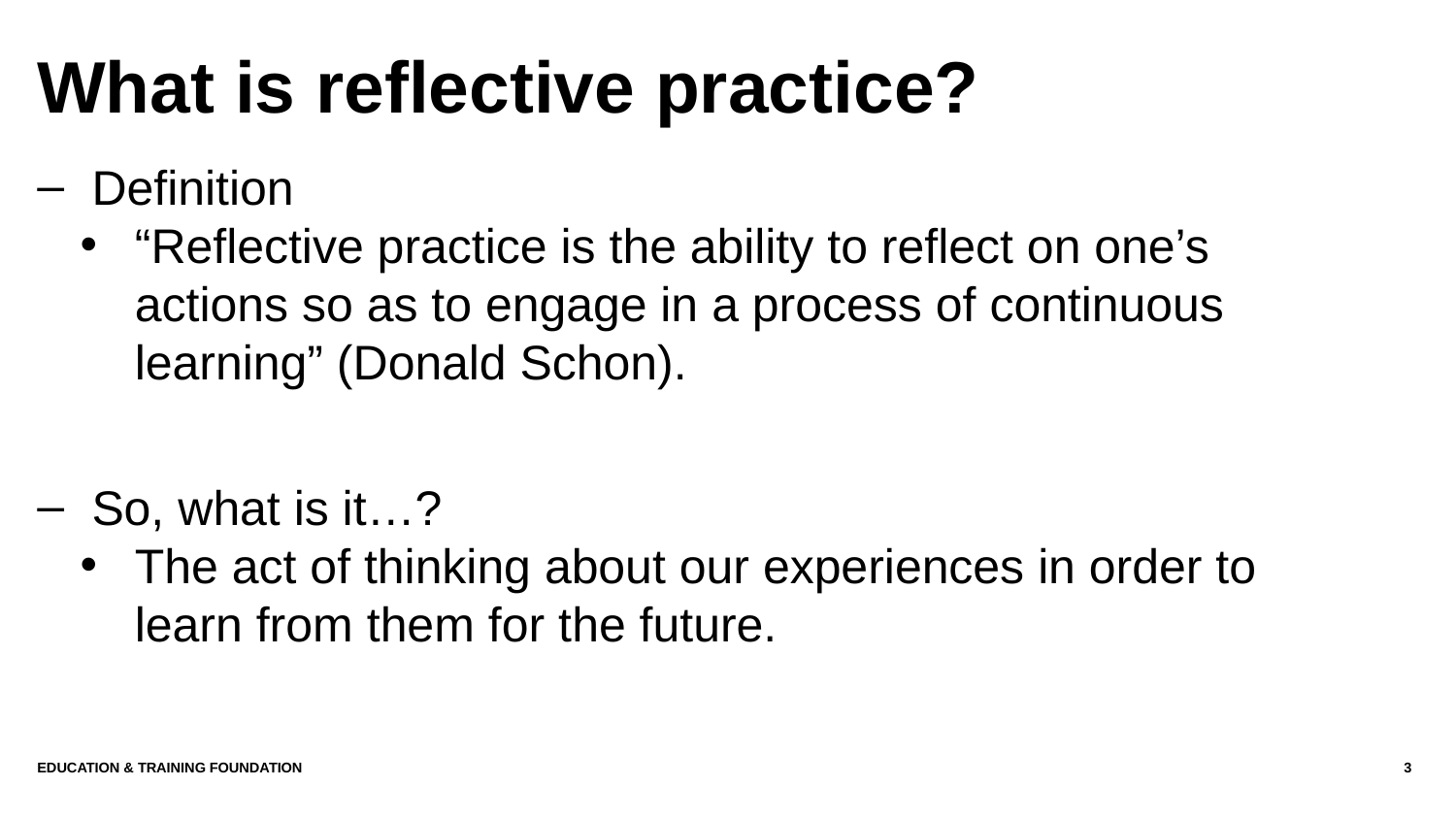

# What is reflective practice?
Definition
“Reflective practice is the ability to reflect on one’s actions so as to engage in a process of continuous learning” (Donald Schon).

So, what is it…?
The act of thinking about our experiences in order to learn from them for the future.

Education & Training Foundation
3